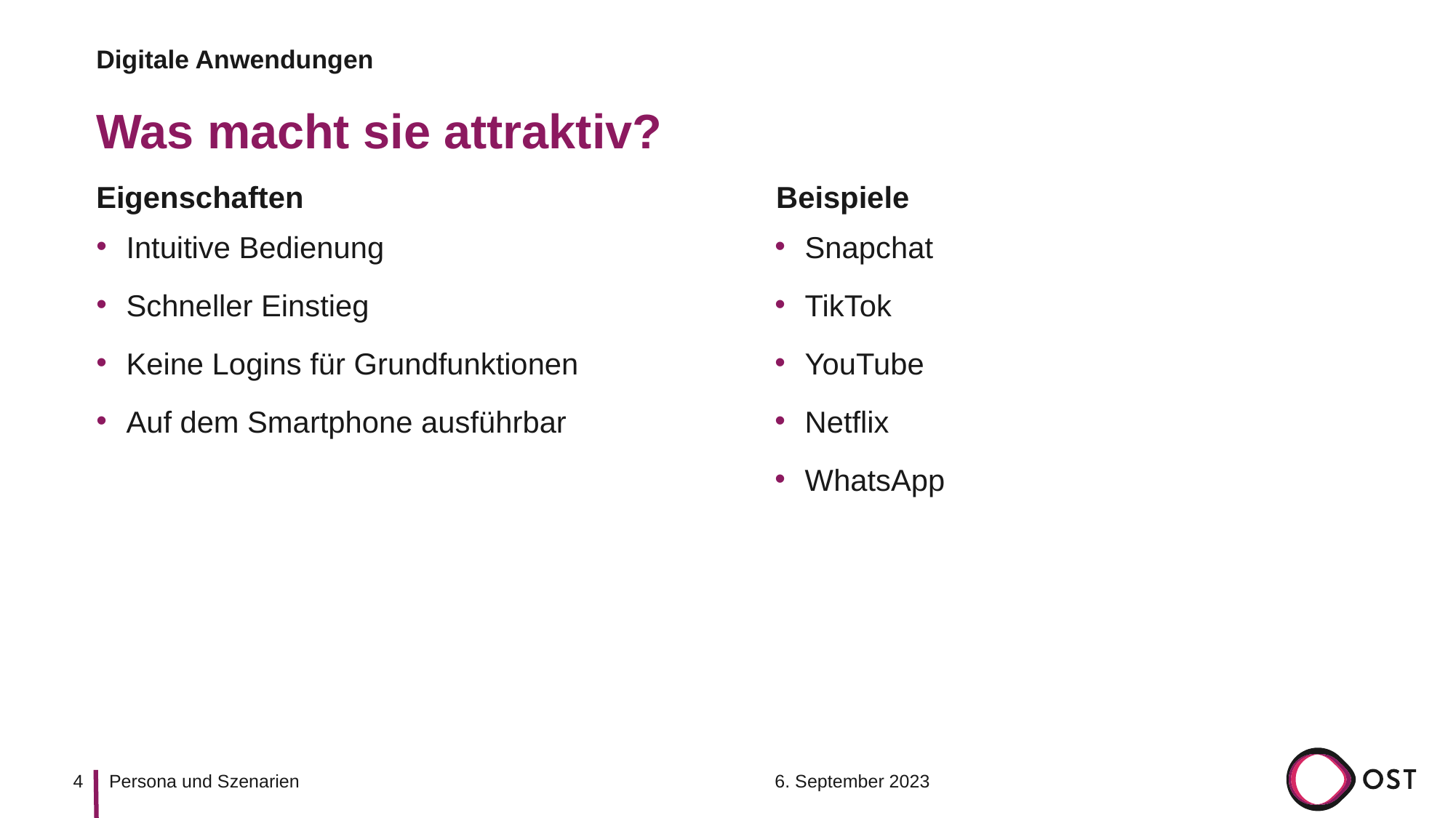

Digitale Anwendungen
# Was macht sie attraktiv?
Eigenschaften
Beispiele
Intuitive Bedienung
Schneller Einstieg
Keine Logins für Grundfunktionen
Auf dem Smartphone ausführbar
Snapchat
TikTok
YouTube
Netflix
WhatsApp
4
6. September 2023
Persona und Szenarien